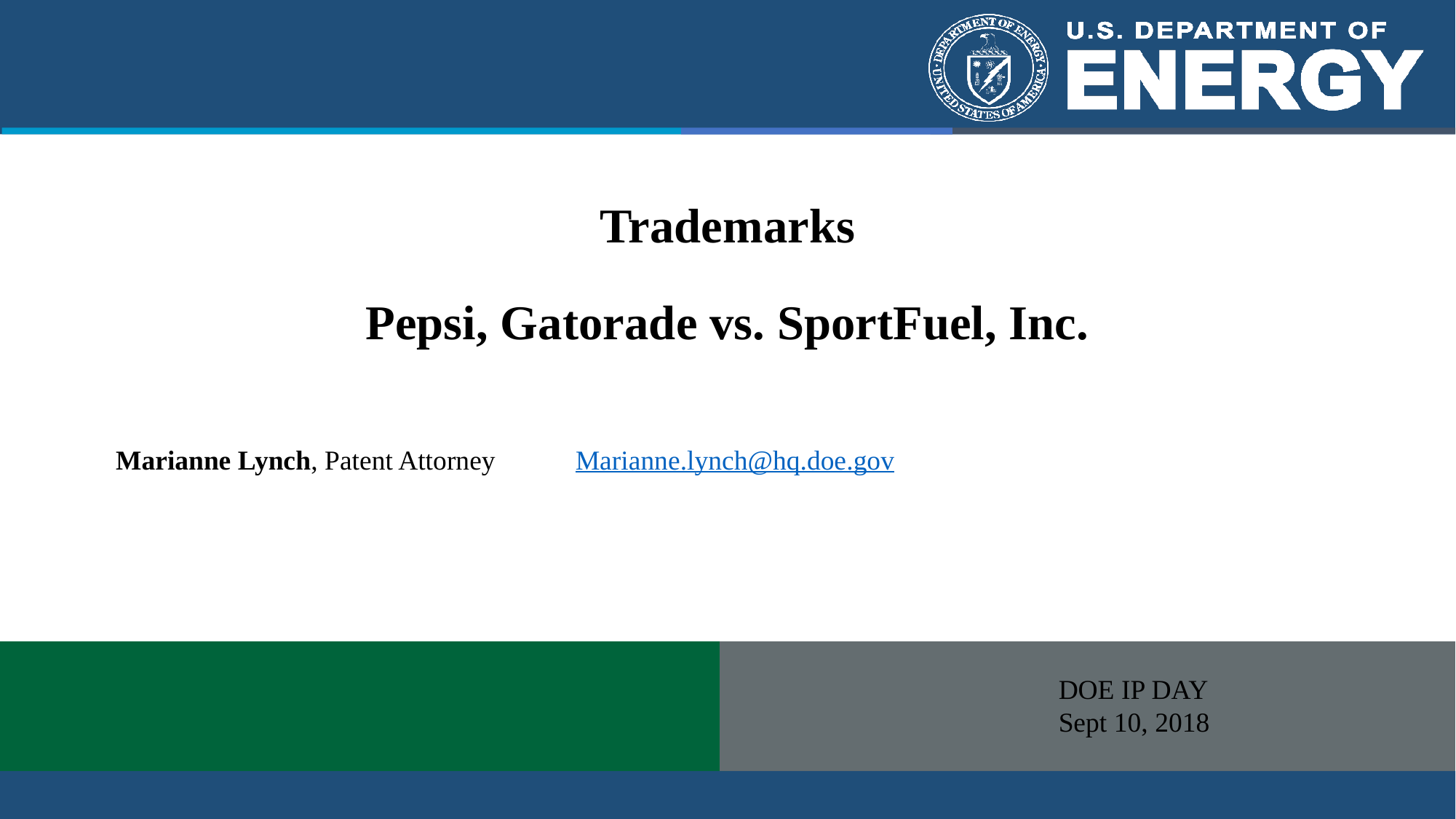

# Trademarks Pepsi, Gatorade vs. SportFuel, Inc.
| Marianne Lynch, Patent Attorney | Marianne.lynch@hq.doe.gov |
| --- | --- |
|  |  |
|  |  |
DOE IP DAY
Sept 10, 2018